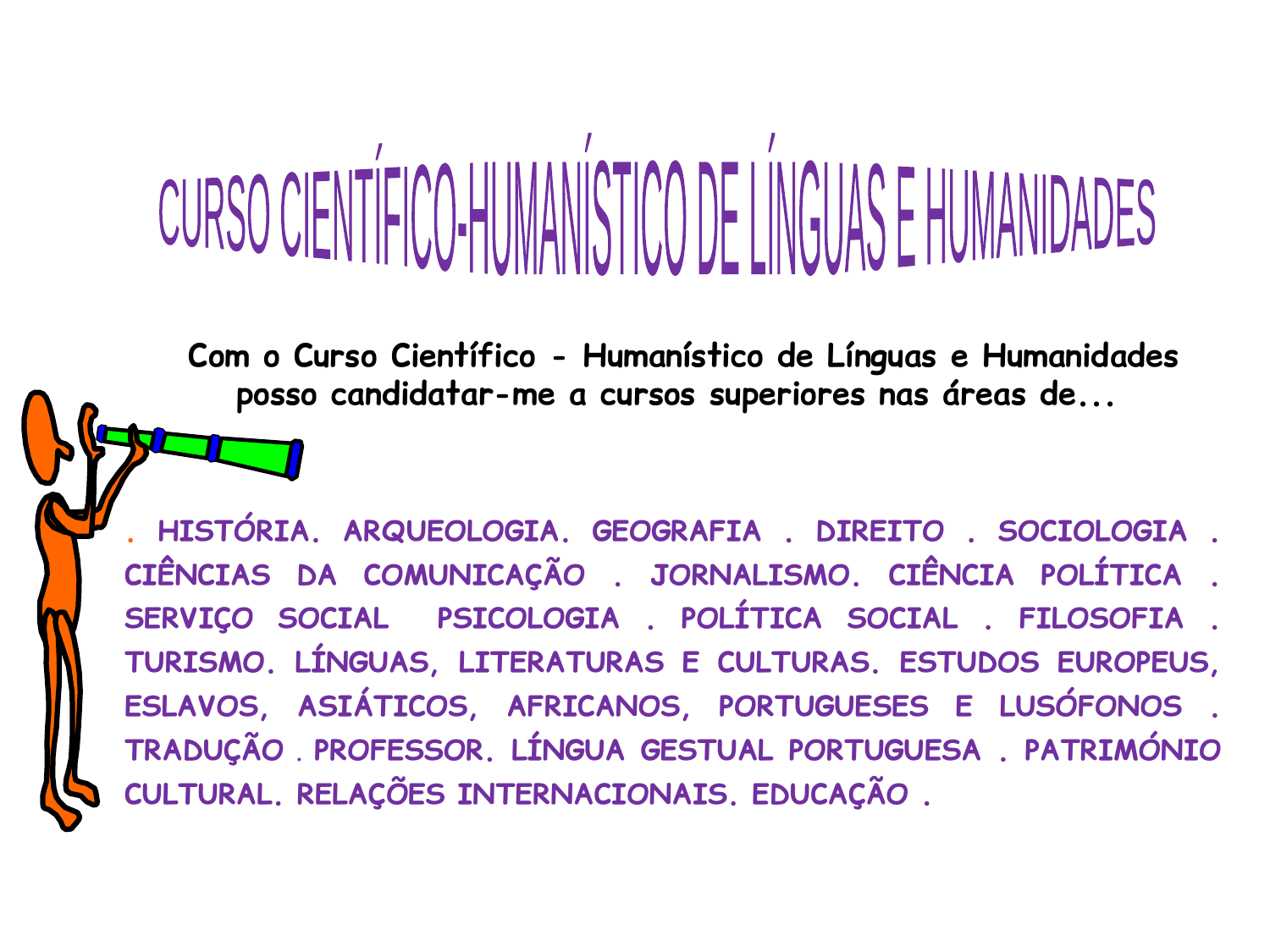

CURSO CIENTÍFICO-HUMANÍSTICO DE LÍNGUAS E HUMANIDADES
 Com o Curso Científico - Humanístico de Línguas e Humanidades posso candidatar-me a cursos superiores nas áreas de...

. HISTÓRIA. ARQUEOLOGIA. GEOGRAFIA . DIREITO . SOCIOLOGIA . CIÊNCIAS DA COMUNICAÇÃO . JORNALISMO. CIÊNCIA POLÍTICA . SERVIÇO SOCIAL  PSICOLOGIA . POLÍTICA SOCIAL . FILOSOFIA . TURISMO. LÍNGUAS, LITERATURAS E CULTURAS. ESTUDOS EUROPEUS, ESLAVOS, ASIÁTICOS, AFRICANOS, PORTUGUESES E LUSÓFONOS . TRADUÇÃO . PROFESSOR. LÍNGUA GESTUAL PORTUGUESA . PATRIMÓNIO CULTURAL. RELAÇÕES INTERNACIONAIS. EDUCAÇÃO .